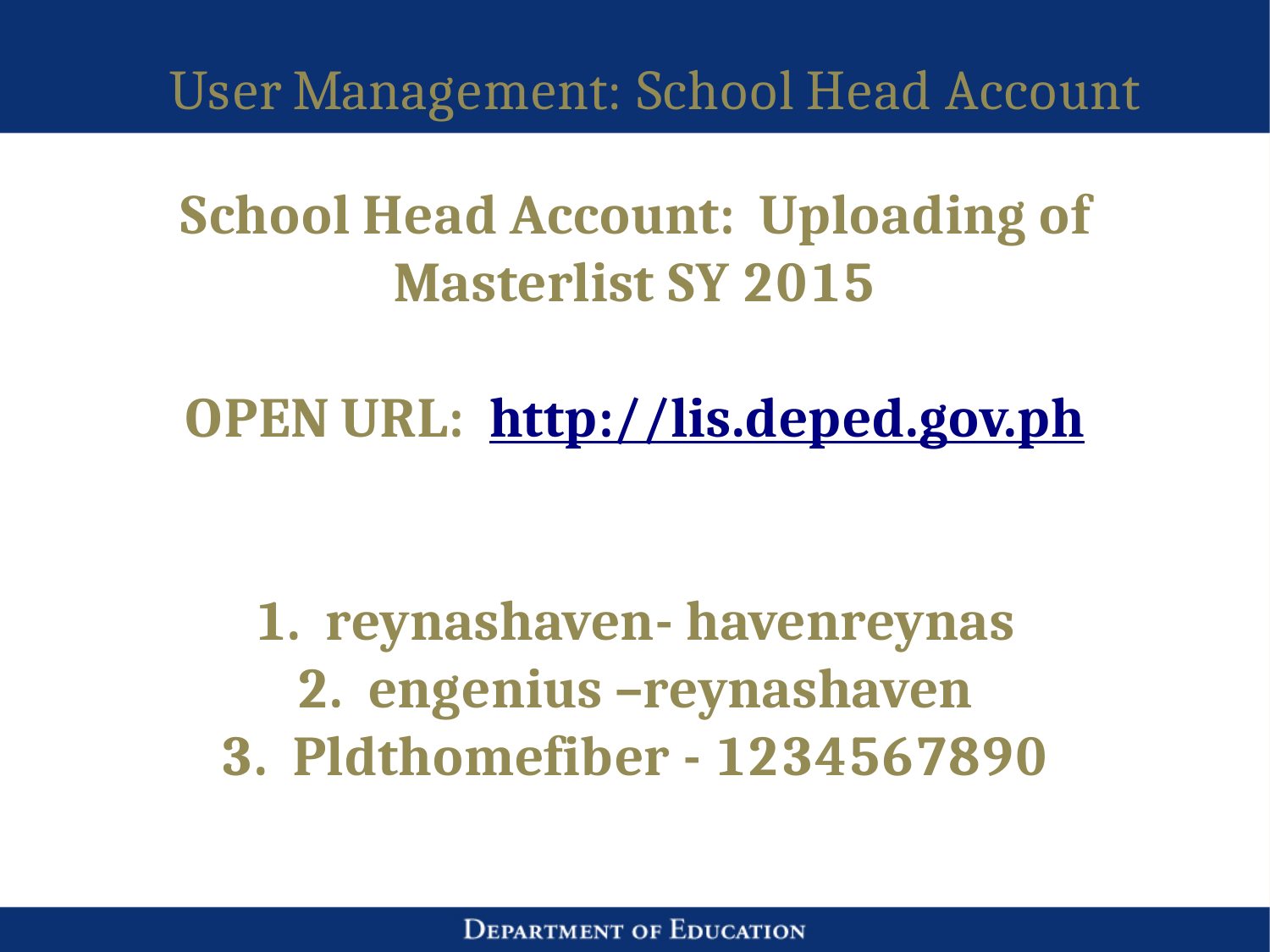

User Management: School Head Account
School Head Account:  Uploading of Masterlist SY 2015

OPEN URL:  http://lis.deped.gov.ph

reynashaven- havenreynas
engenius –reynashaven
Pldthomefiber - 1234567890